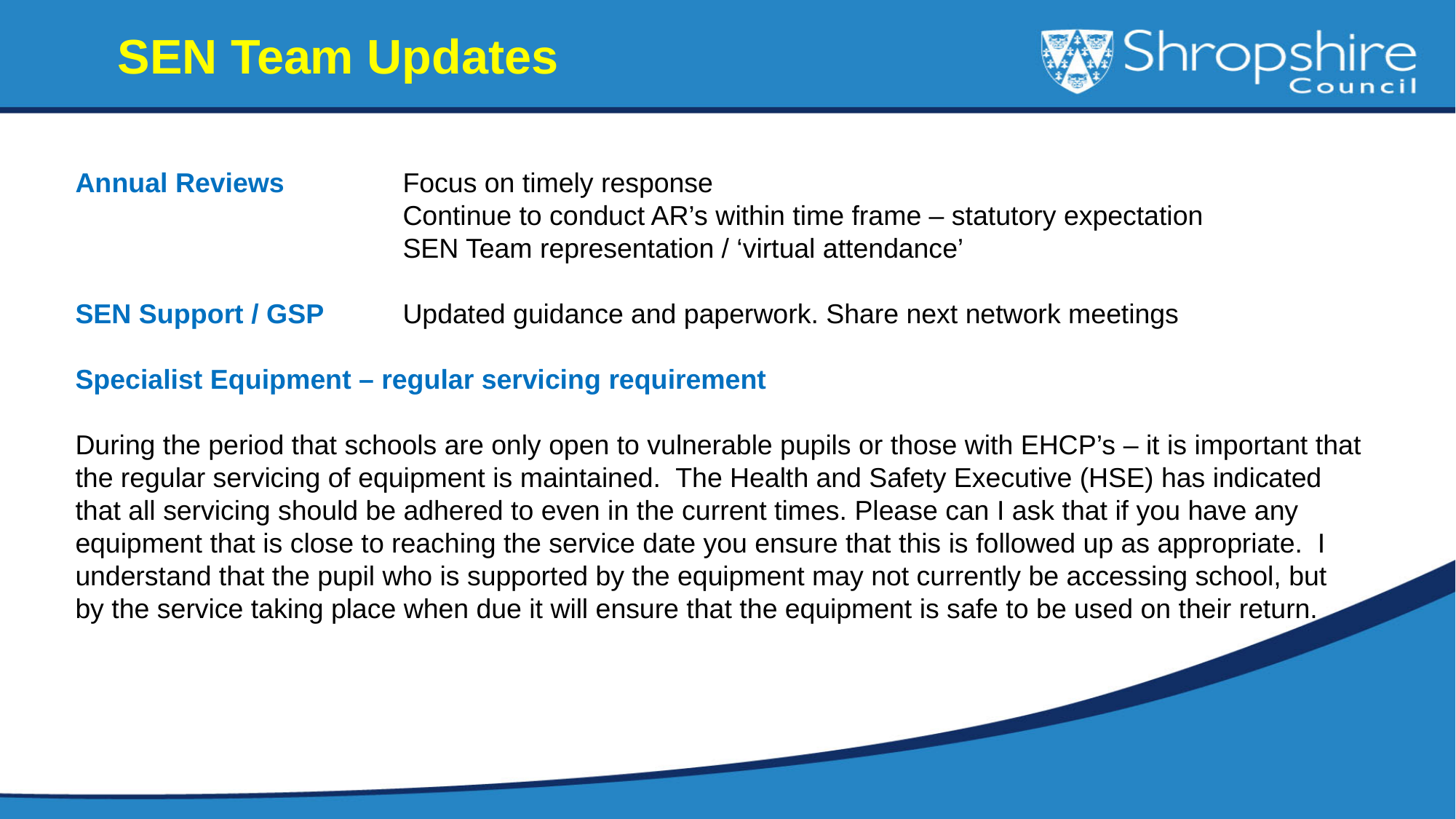

SEN Team Updates
Annual Reviews 		Focus on timely response
			Continue to conduct AR’s within time frame – statutory expectation
			SEN Team representation / ‘virtual attendance’

SEN Support / GSP	Updated guidance and paperwork. Share next network meetings

Specialist Equipment – regular servicing requirement

During the period that schools are only open to vulnerable pupils or those with EHCP’s – it is important that the regular servicing of equipment is maintained.  The Health and Safety Executive (HSE) has indicated that all servicing should be adhered to even in the current times. Please can I ask that if you have any equipment that is close to reaching the service date you ensure that this is followed up as appropriate.  I understand that the pupil who is supported by the equipment may not currently be accessing school, but by the service taking place when due it will ensure that the equipment is safe to be used on their return.

#